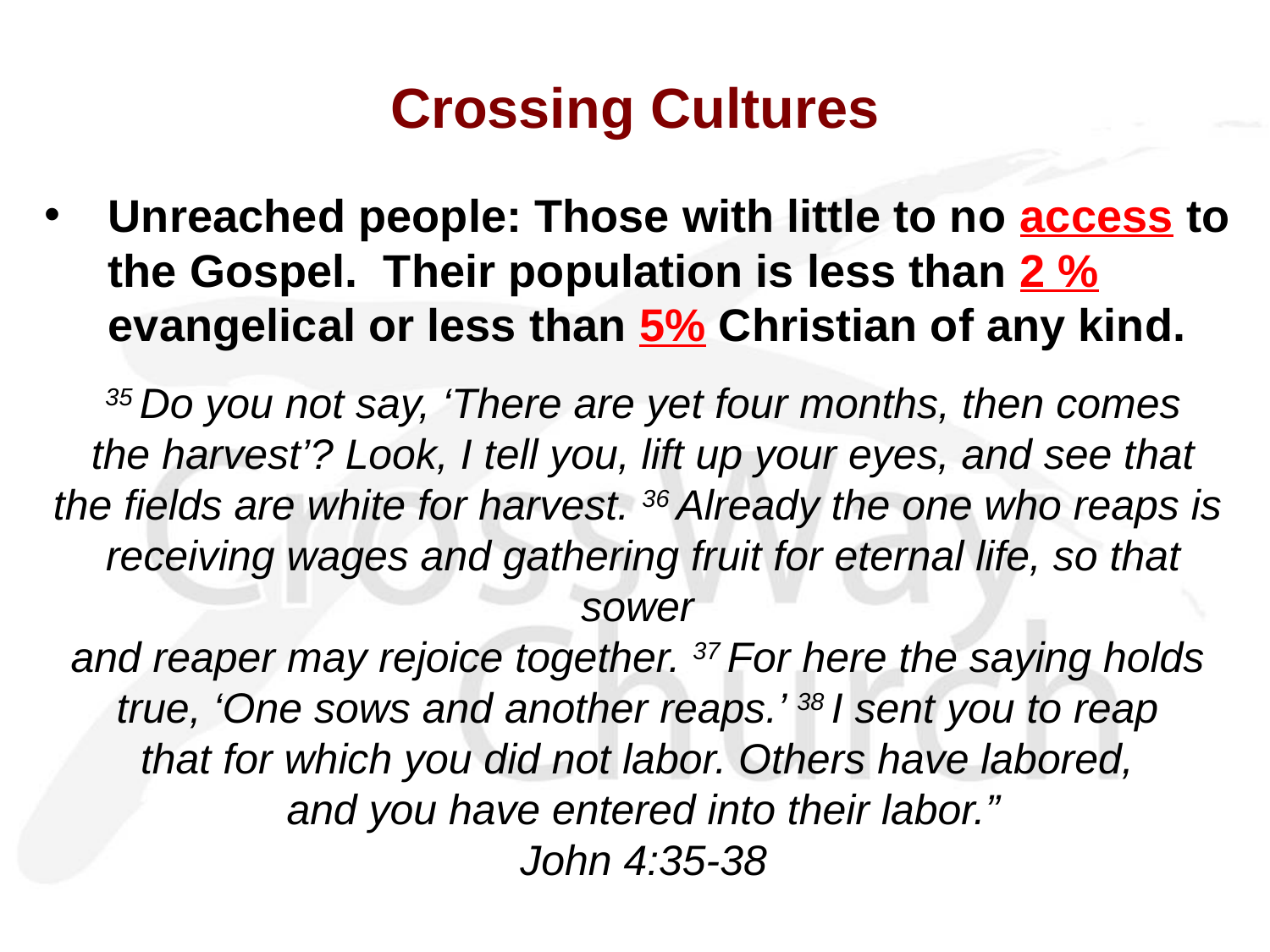

# Crossing Cultures
Unreached people: Those with little to no access to the Gospel.  Their population is less than 2 % evangelical or less than 5% Christian of any kind.

35 Do you not say, ‘There are yet four months, then comes
 the harvest’? Look, I tell you, lift up your eyes, and see that
the fields are white for harvest. 36 Already the one who reaps is
receiving wages and gathering fruit for eternal life, so that sower
and reaper may rejoice together. 37 For here the saying holds
true, ‘One sows and another reaps.’ 38 I sent you to reap
that for which you did not labor. Others have labored,
and you have entered into their labor.”
John 4:35-38